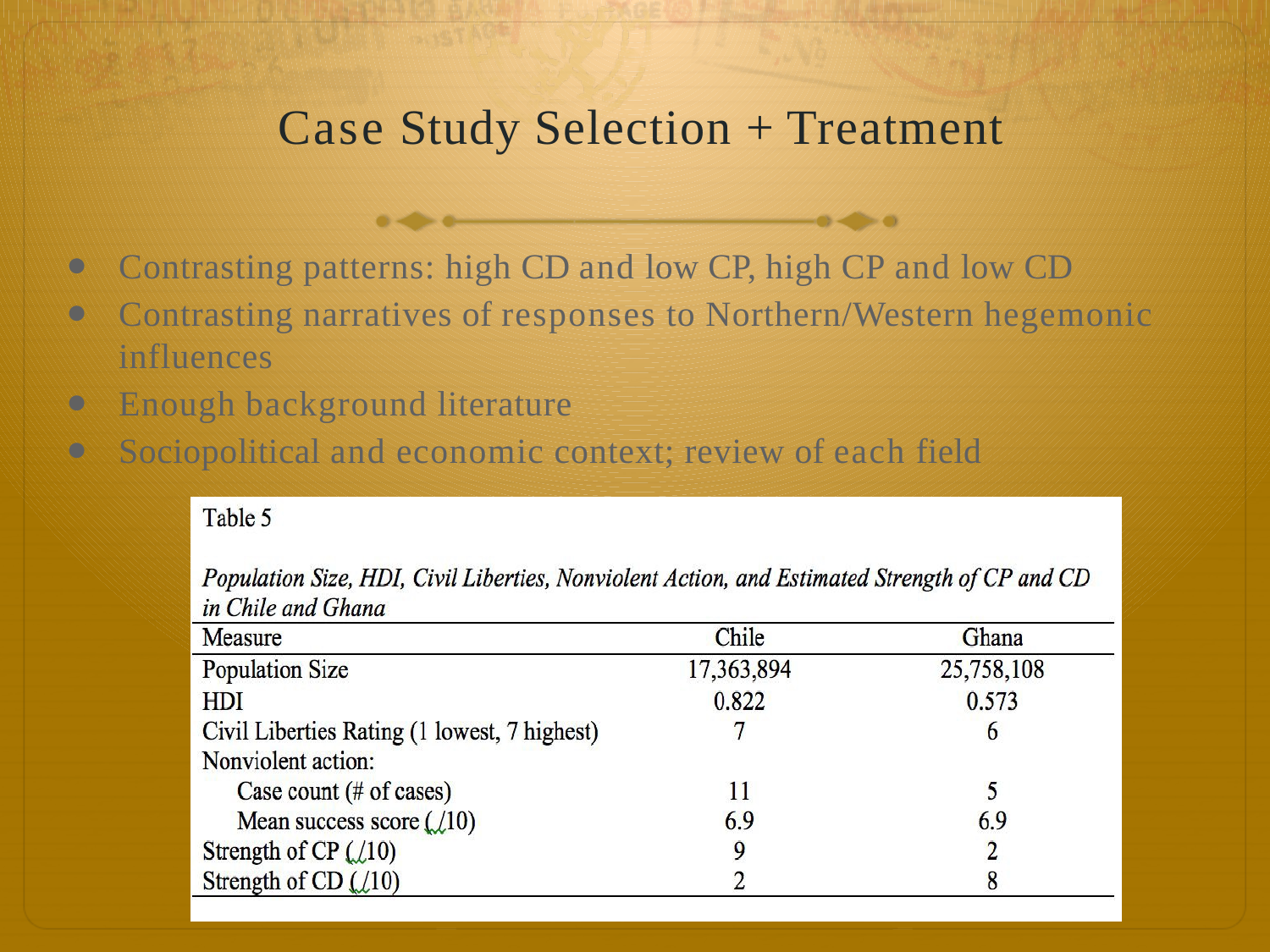

Case Study Selection + Treatment
Contrasting patterns: high CD and low CP, high CP and low CD
Contrasting narratives of responses to Northern/Western hegemonic influences
Enough background literature
Sociopolitical and economic context; review of each field